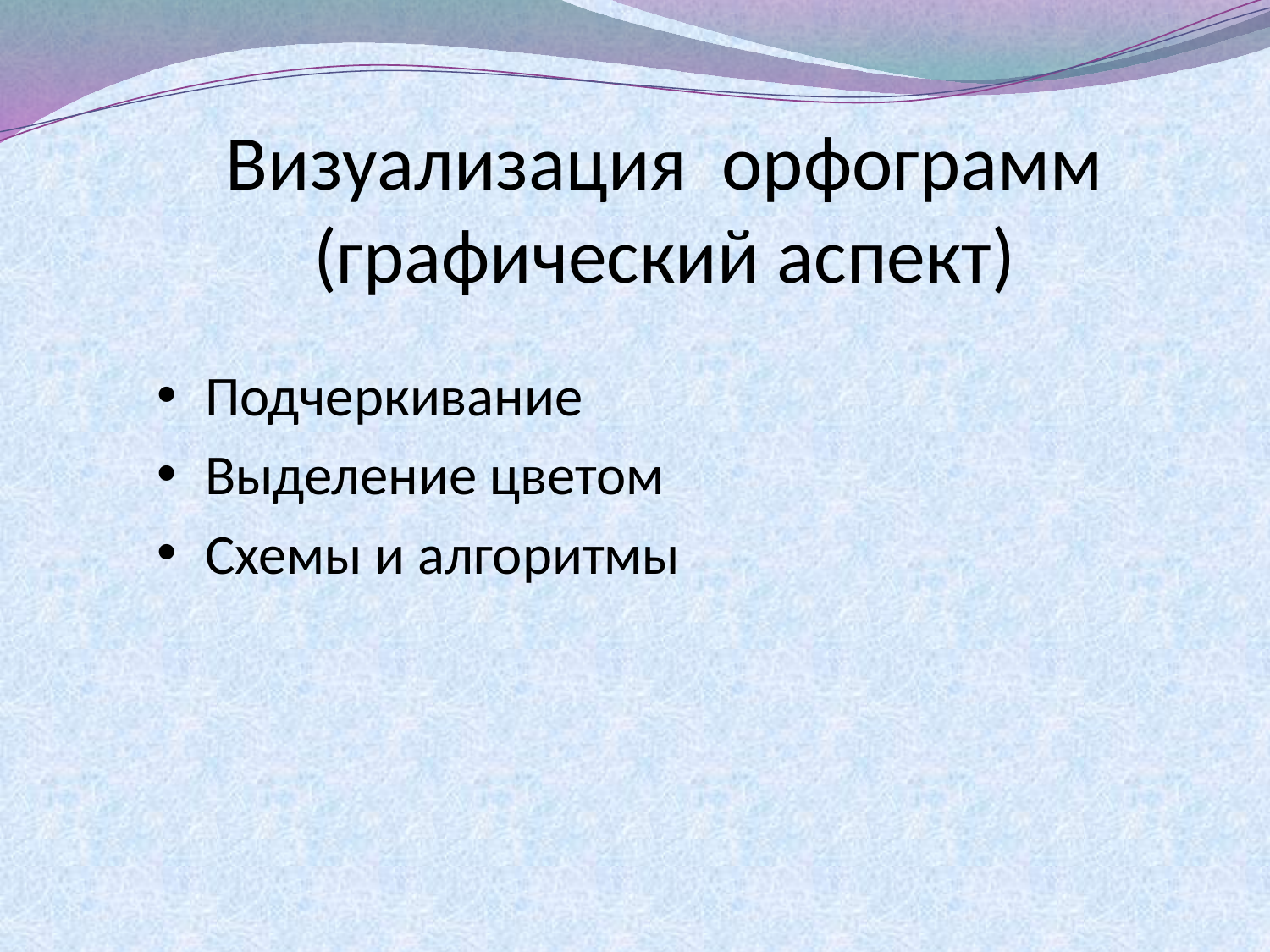

Визуализация  орфограмм (графический аспект)
Подчеркивание
Выделение цветом
Схемы и алгоритмы